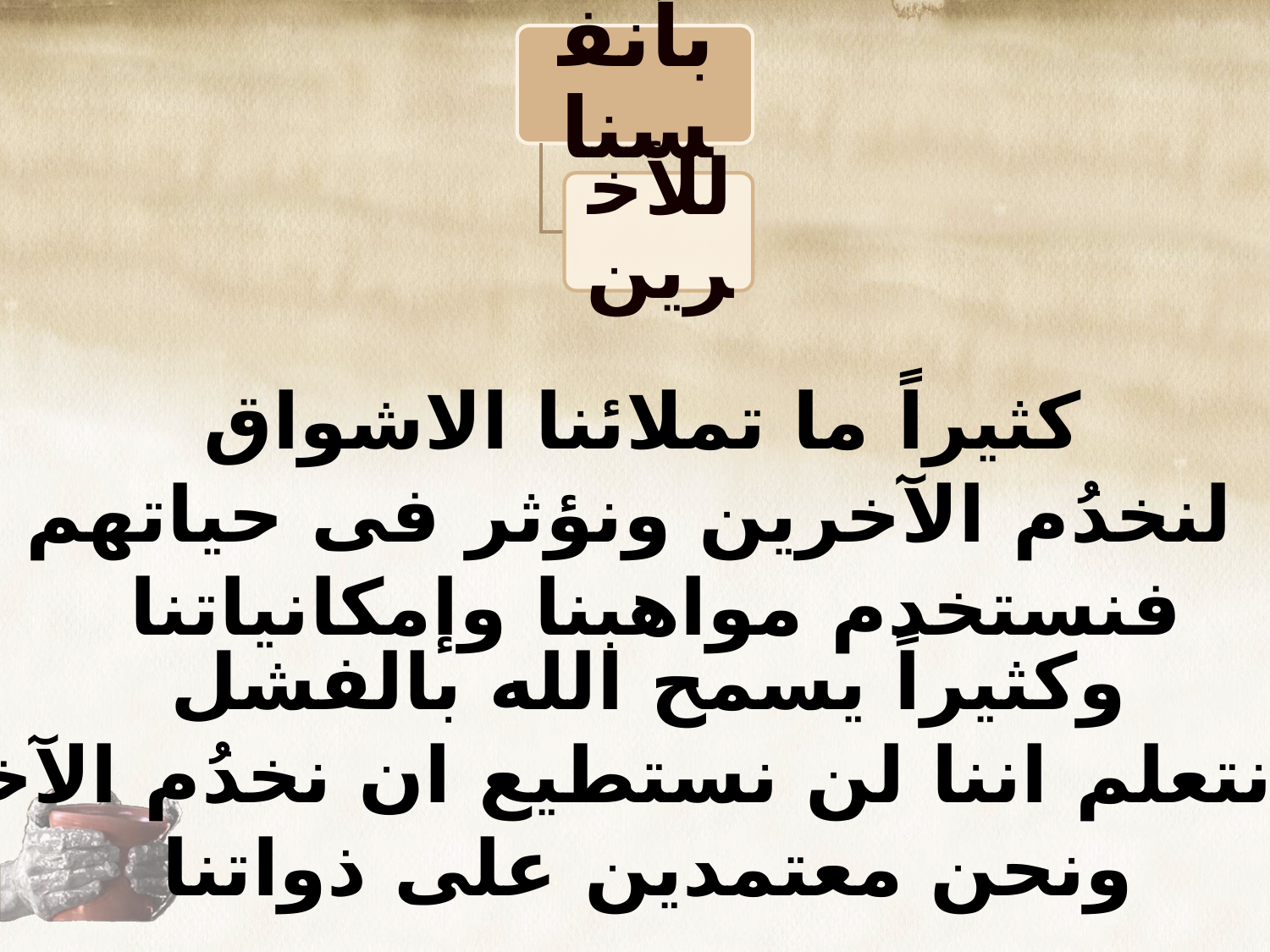

بأنفسنا
للأخرين
كثيراً ما تملائنا الاشواق
 لنخدُم الآخرين ونؤثر فى حياتهم فنستخدم مواهبنا وإمكانياتنا
وكثيراً يسمح الله بالفشل
حتى نتعلم اننا لن نستطيع ان نخدُم الآخرين
ونحن معتمدين على ذواتنا